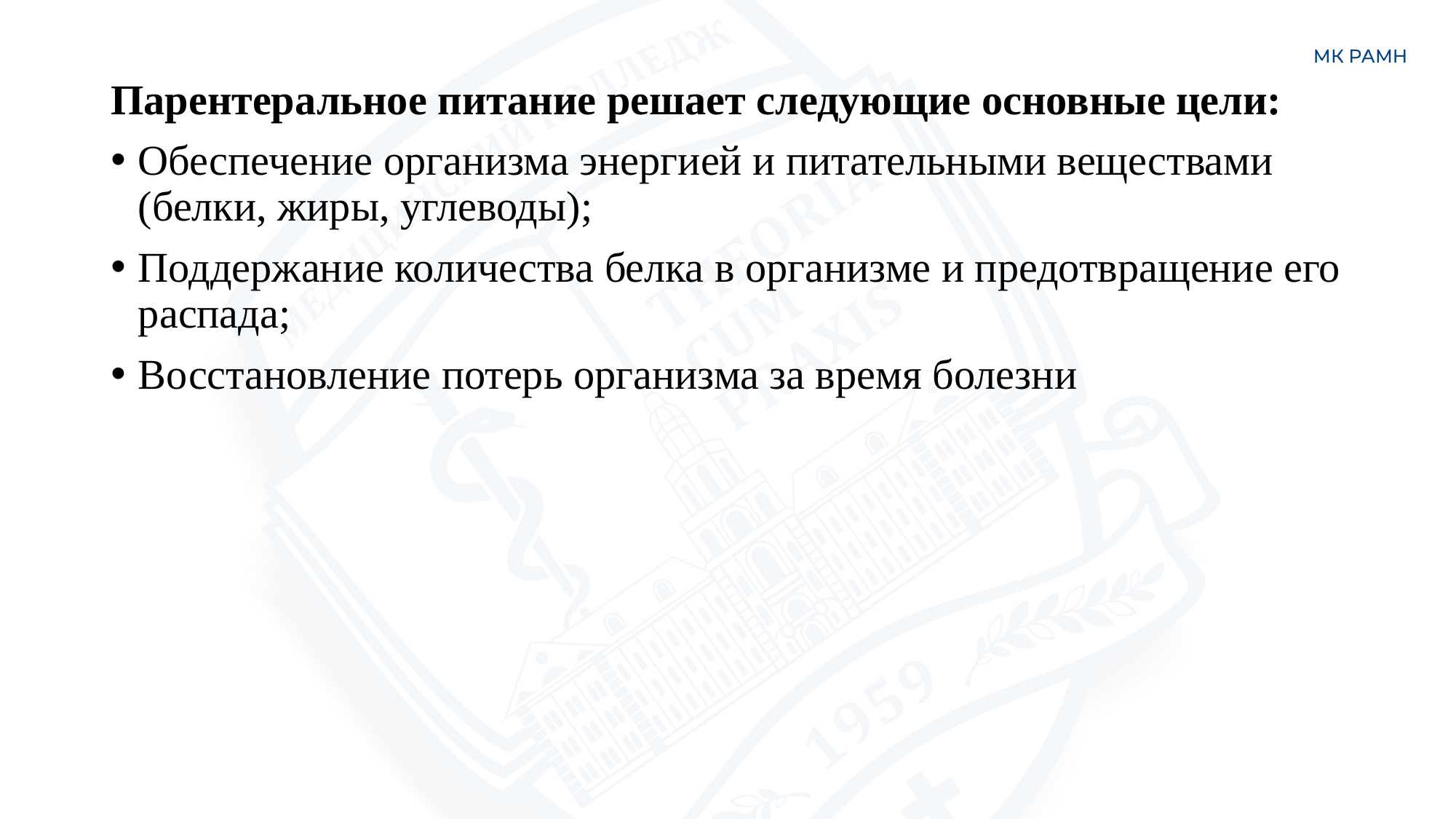

Парентеральное питание решает следующие основные цели:
Обеспечение организма энергией и питательными веществами (белки, жиры, углеводы);
Поддержание количества белка в организме и предотвращение его распада;
Восстановление потерь организма за время болезни